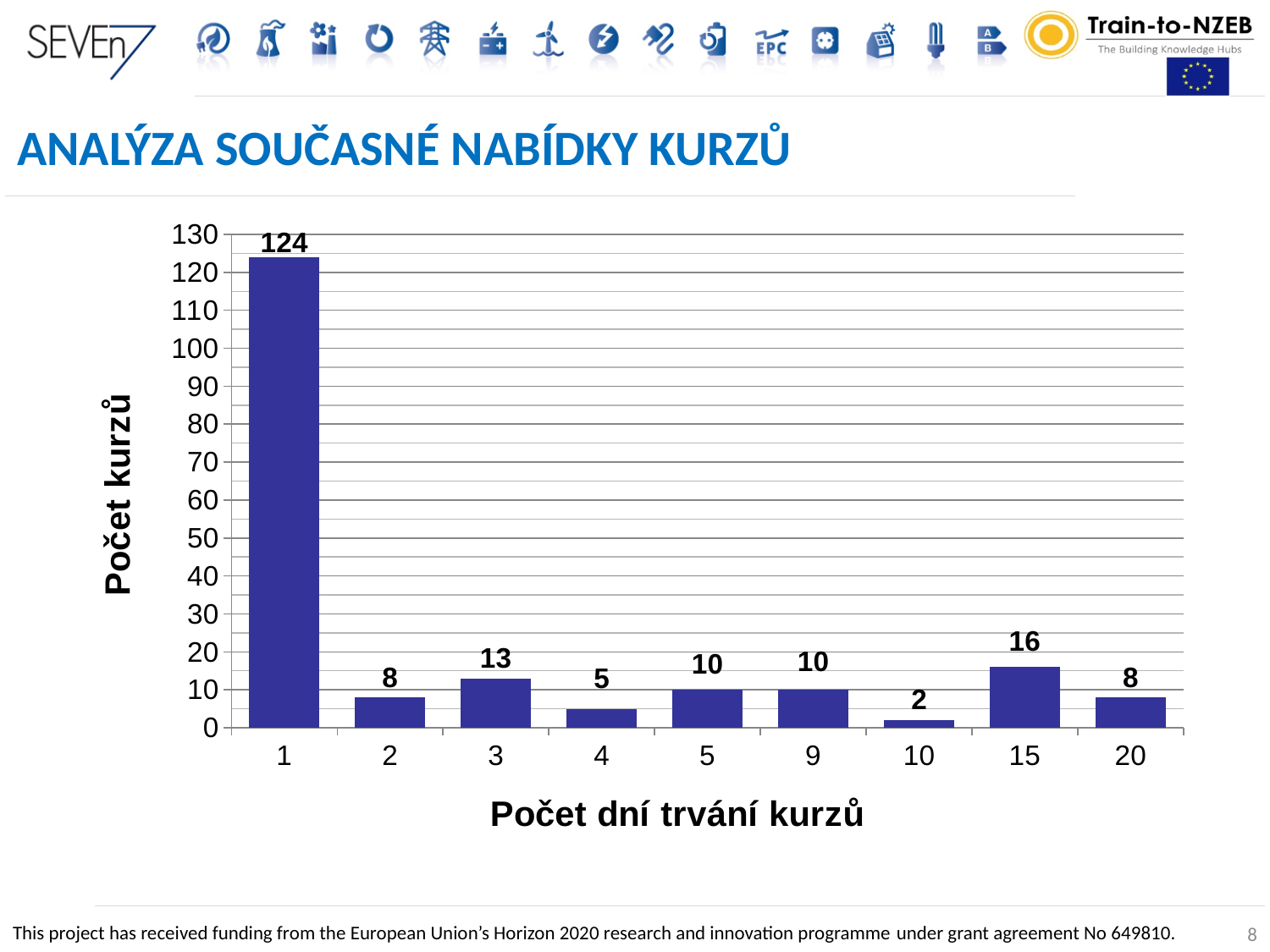

# Analýza současné nabídky kurzů

### Chart

| Category |  |
|---|---|
| 1 | 124.0 |
| 2 | 8.0 |
| 3 | 13.0 |
| 4 | 5.0 |
| 5 | 10.0 |
| 9 | 10.0 |
| 10 | 2.0 |
| 15 | 16.0 |
| 20 | 8.0 |
This project has received funding from the European Union’s Horizon 2020 research and innovation programme under grant agreement No 649810.
8